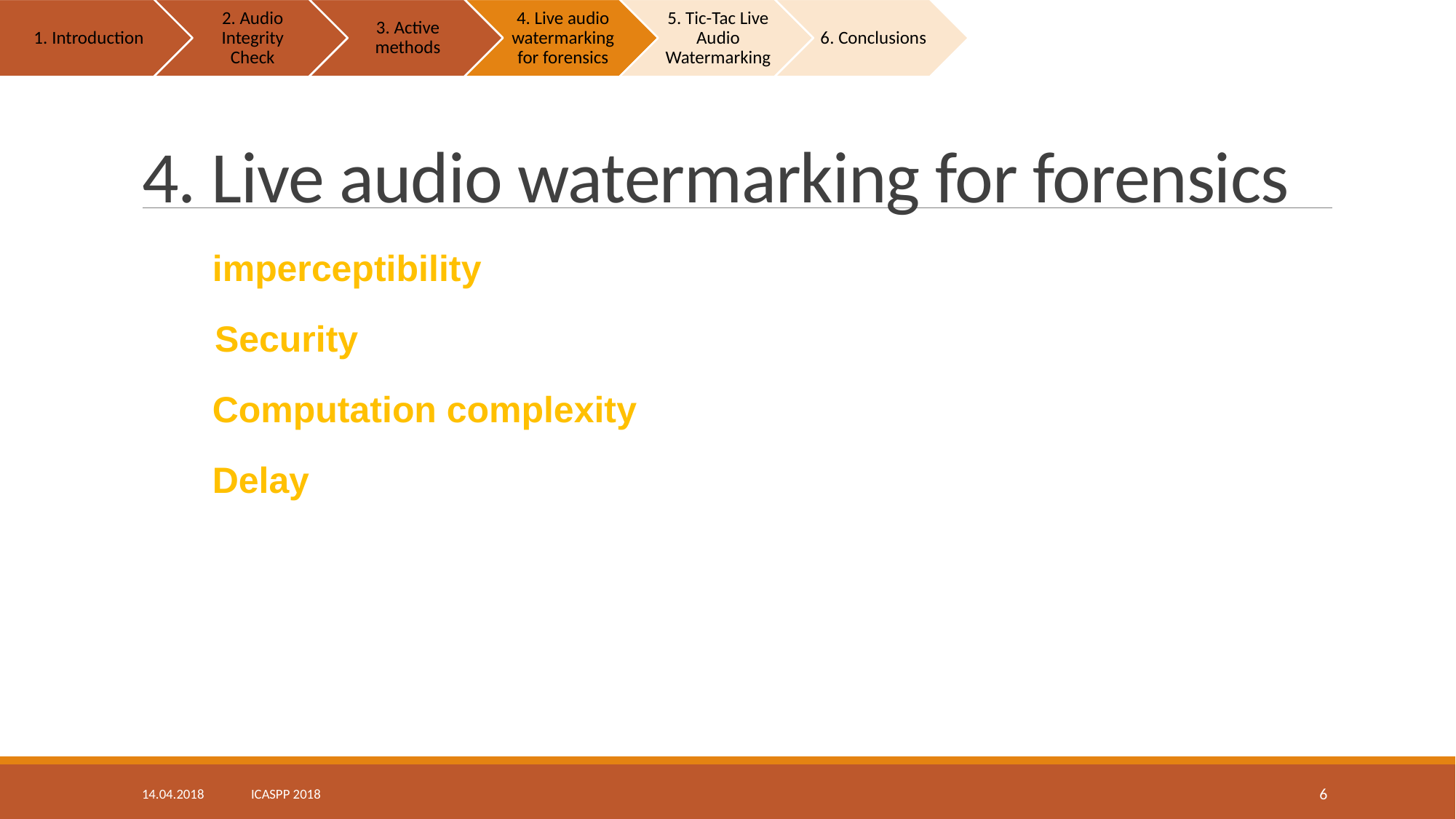

1. Introduction
2. Audio Integrity Check
3. Active methods
4. Live audio watermarking for forensics
5. Tic-Tac Live Audio Watermarking
6. Conclusions
# 4. Live audio watermarking for forensics
imperceptibility
Security
Computation complexity
Delay
14.04.2018	ICASPP 2018
6